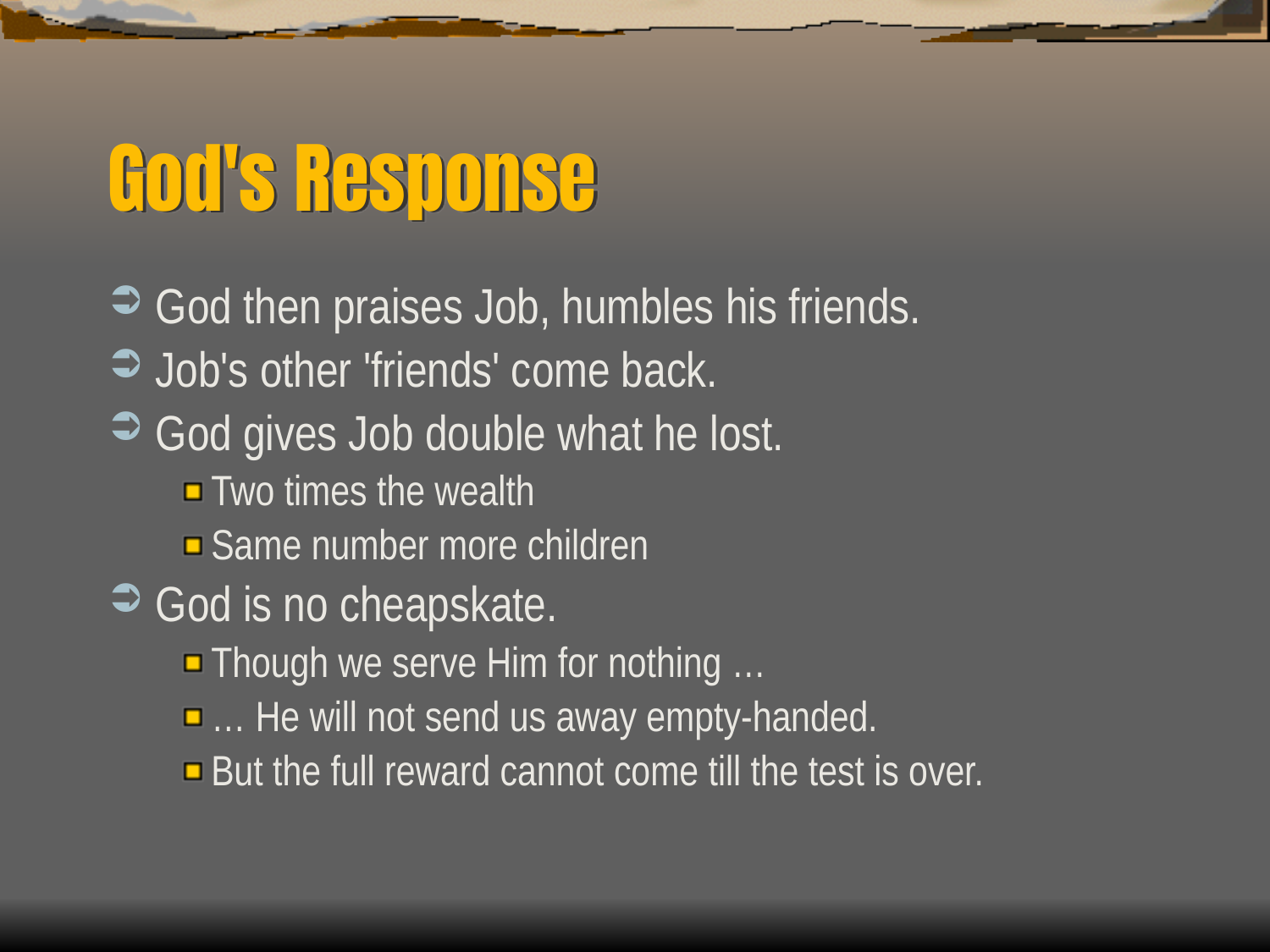

# God's Response
God then praises Job, humbles his friends.
Job's other 'friends' come back.
God gives Job double what he lost.
Two times the wealth
Same number more children
God is no cheapskate.
Though we serve Him for nothing …
… He will not send us away empty-handed.
But the full reward cannot come till the test is over.